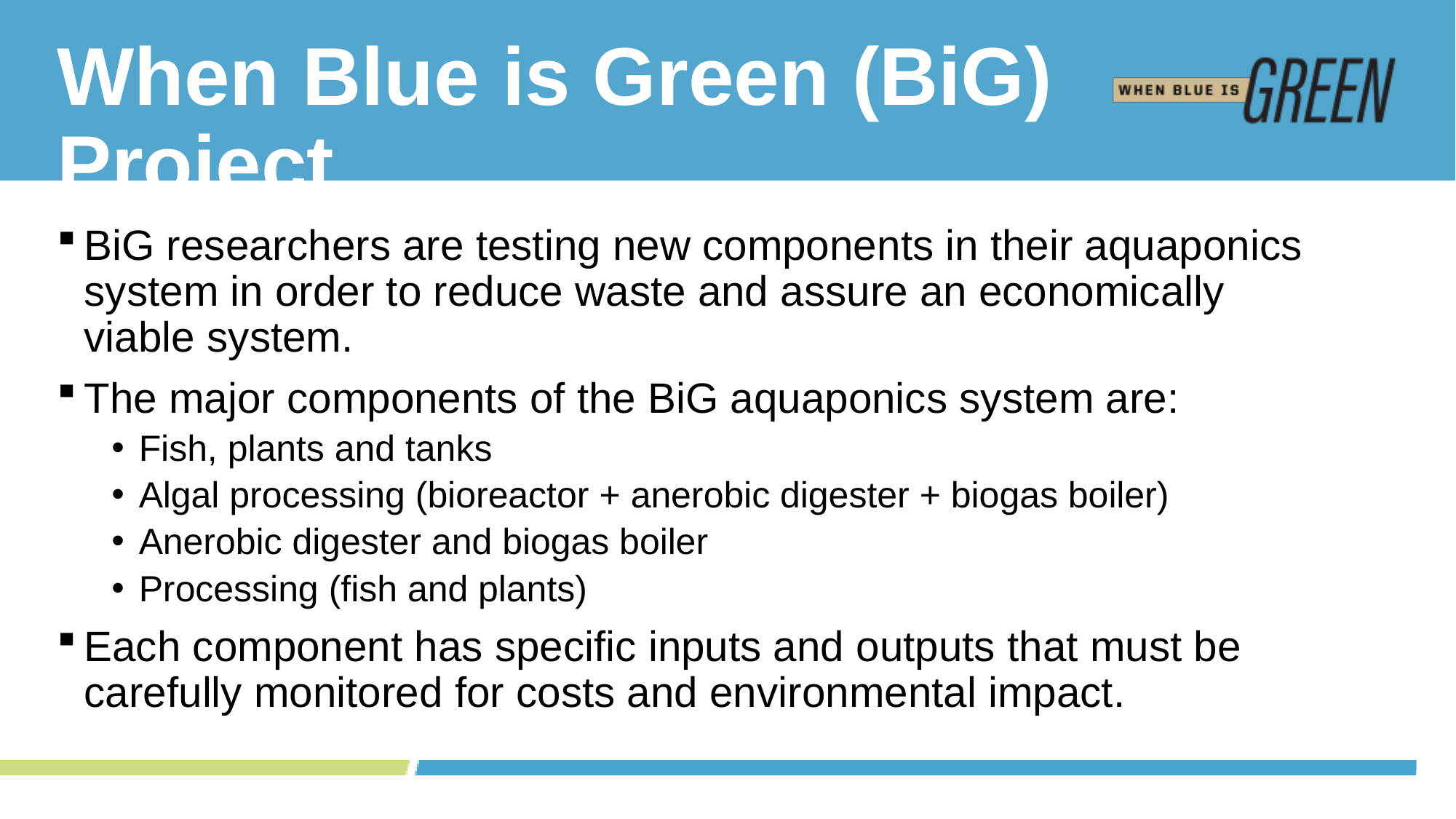

# When Blue is Green (BiG) Project
BiG researchers are testing new components in their aquaponics system in order to reduce waste and assure an economically viable system.
The major components of the BiG aquaponics system are:
Fish, plants and tanks
Algal processing (bioreactor + anerobic digester + biogas boiler)
Anerobic digester and biogas boiler
Processing (fish and plants)
Each component has specific inputs and outputs that must be carefully monitored for costs and environmental impact.